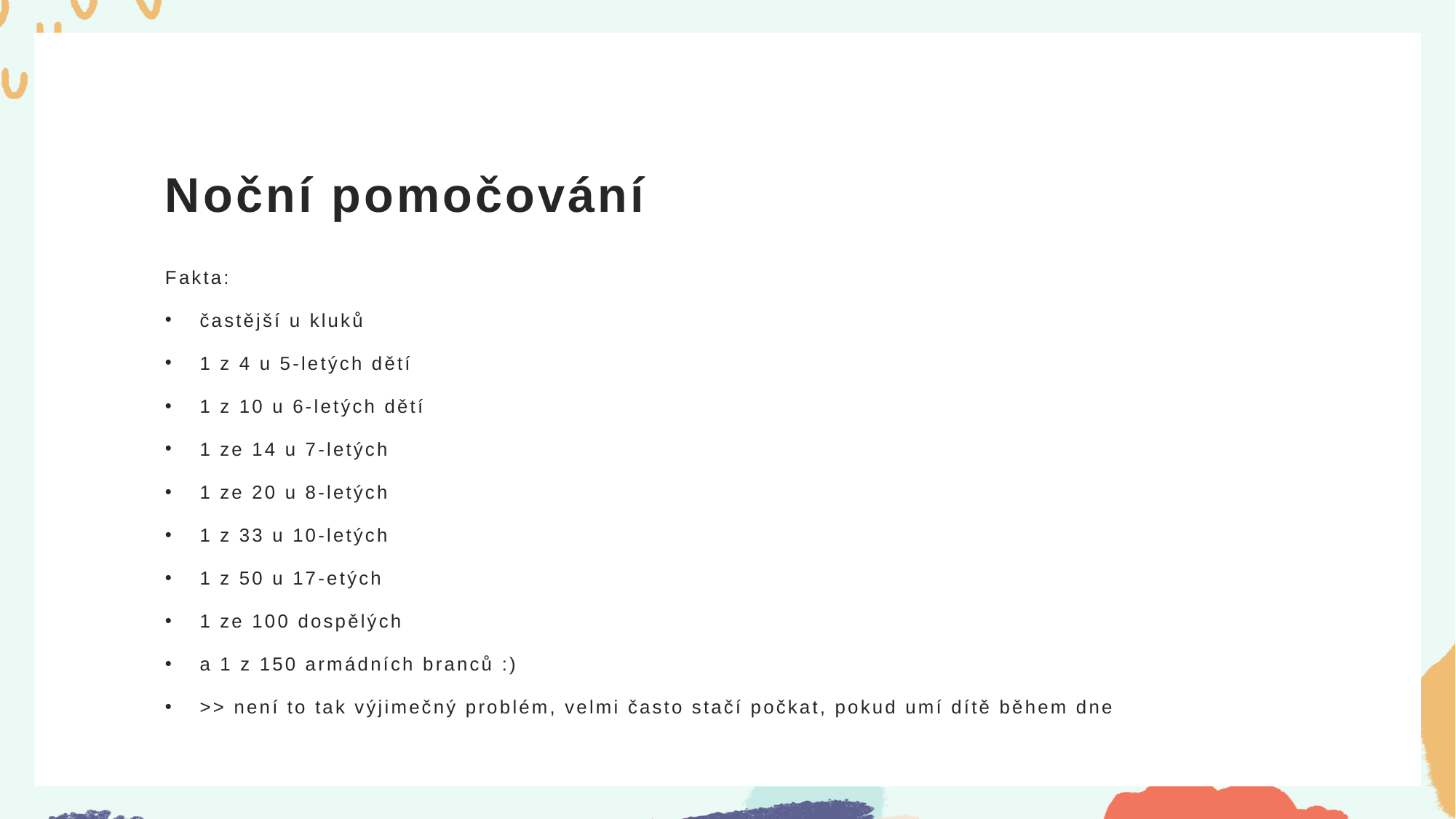

# Noční pomočování
Fakta:
častější u kluků
1 z 4 u 5-letých dětí
1 z 10 u 6-letých dětí
1 ze 14 u 7-letých
1 ze 20 u 8-letých
1 z 33 u 10-letých
1 z 50 u 17-etých
1 ze 100 dospělých
a 1 z 150 armádních branců :)
>> není to tak výjimečný problém, velmi často stačí počkat, pokud umí dítě během dne